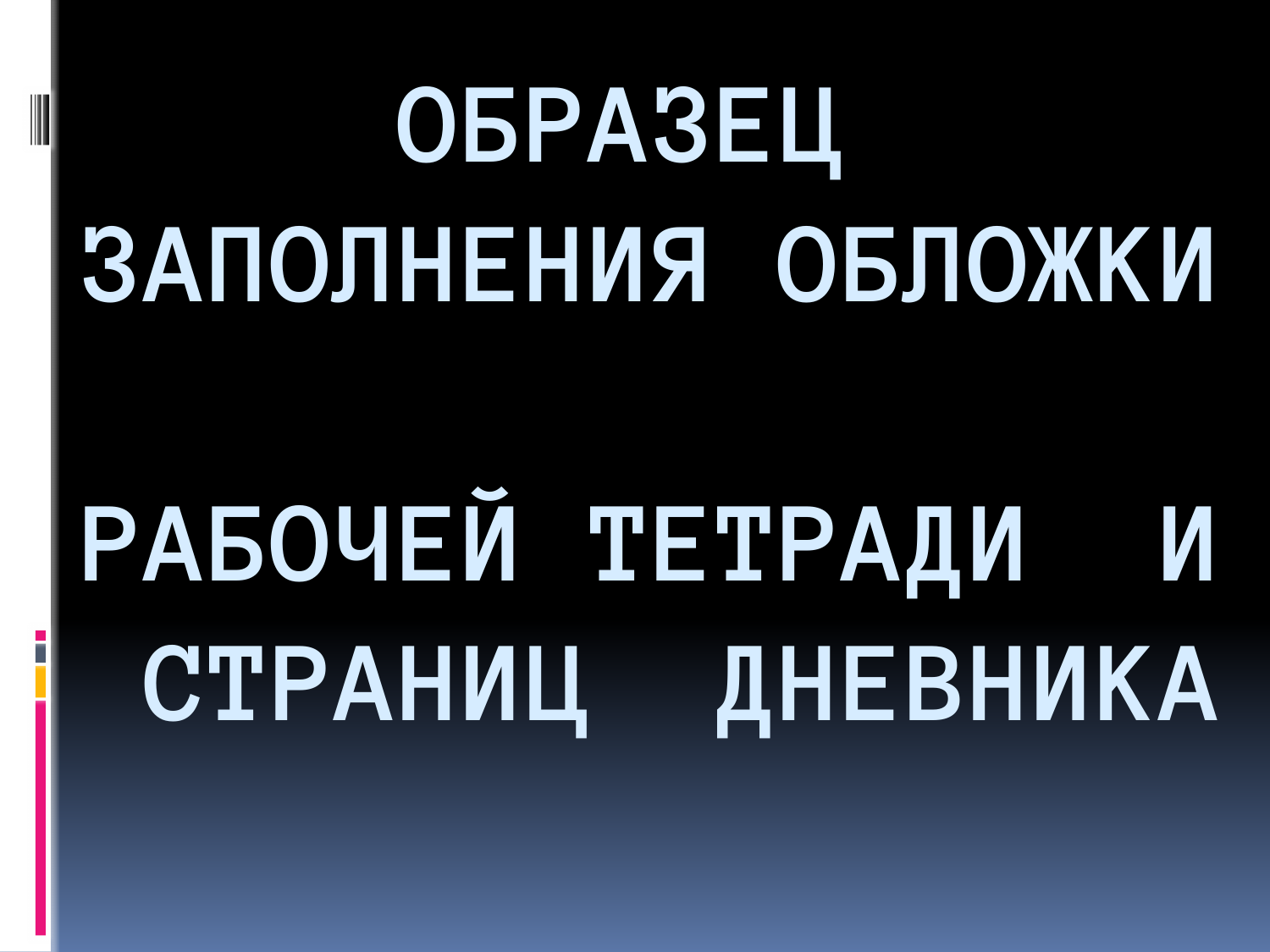

# Образец  заполнения обложки рабочей тетради  и  страниц  дневника